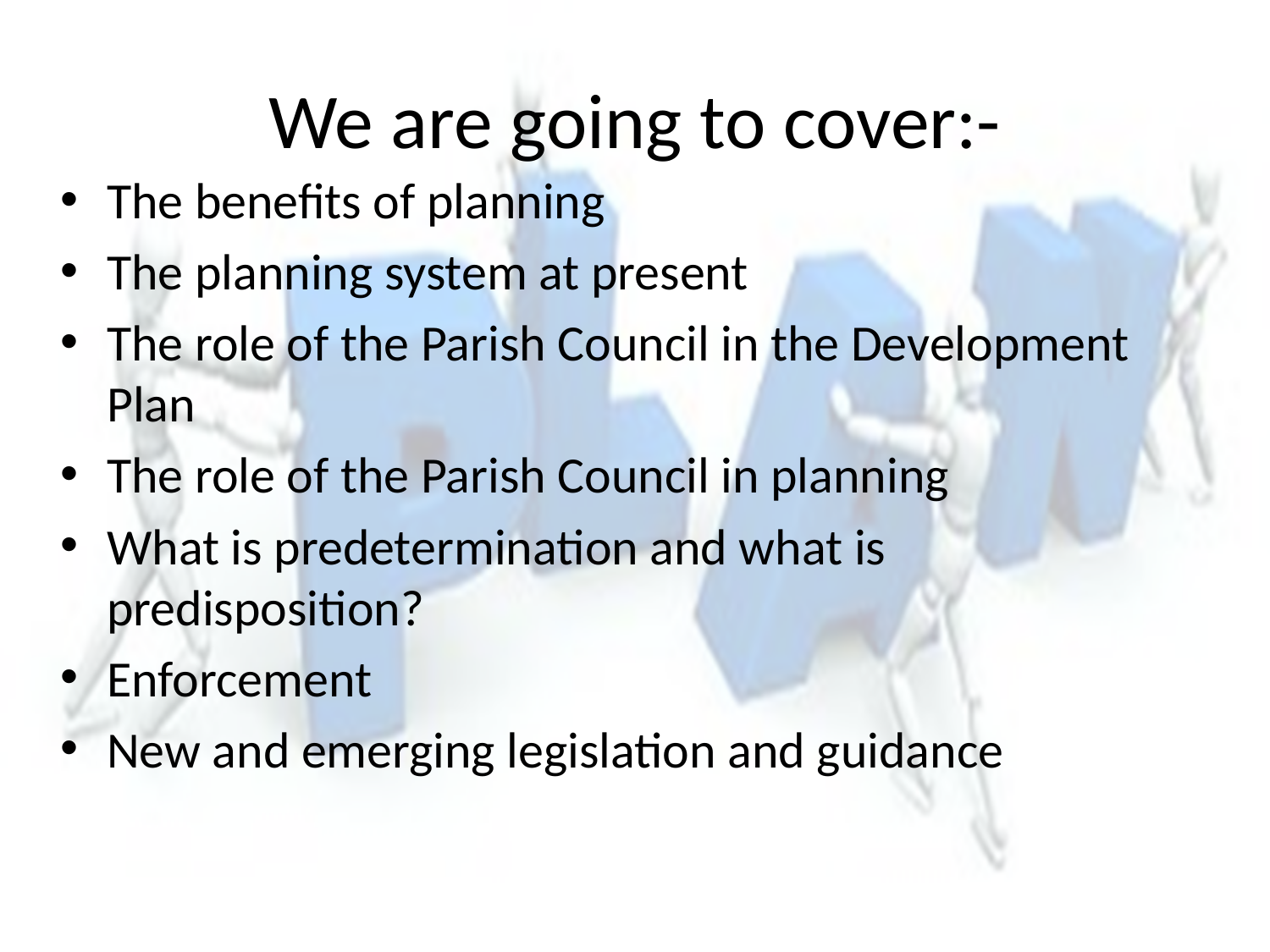

# We are going to cover:-
The benefits of planning
The planning system at present
The role of the Parish Council in the Development Plan
The role of the Parish Council in planning
What is predetermination and what is predisposition?
Enforcement
New and emerging legislation and guidance